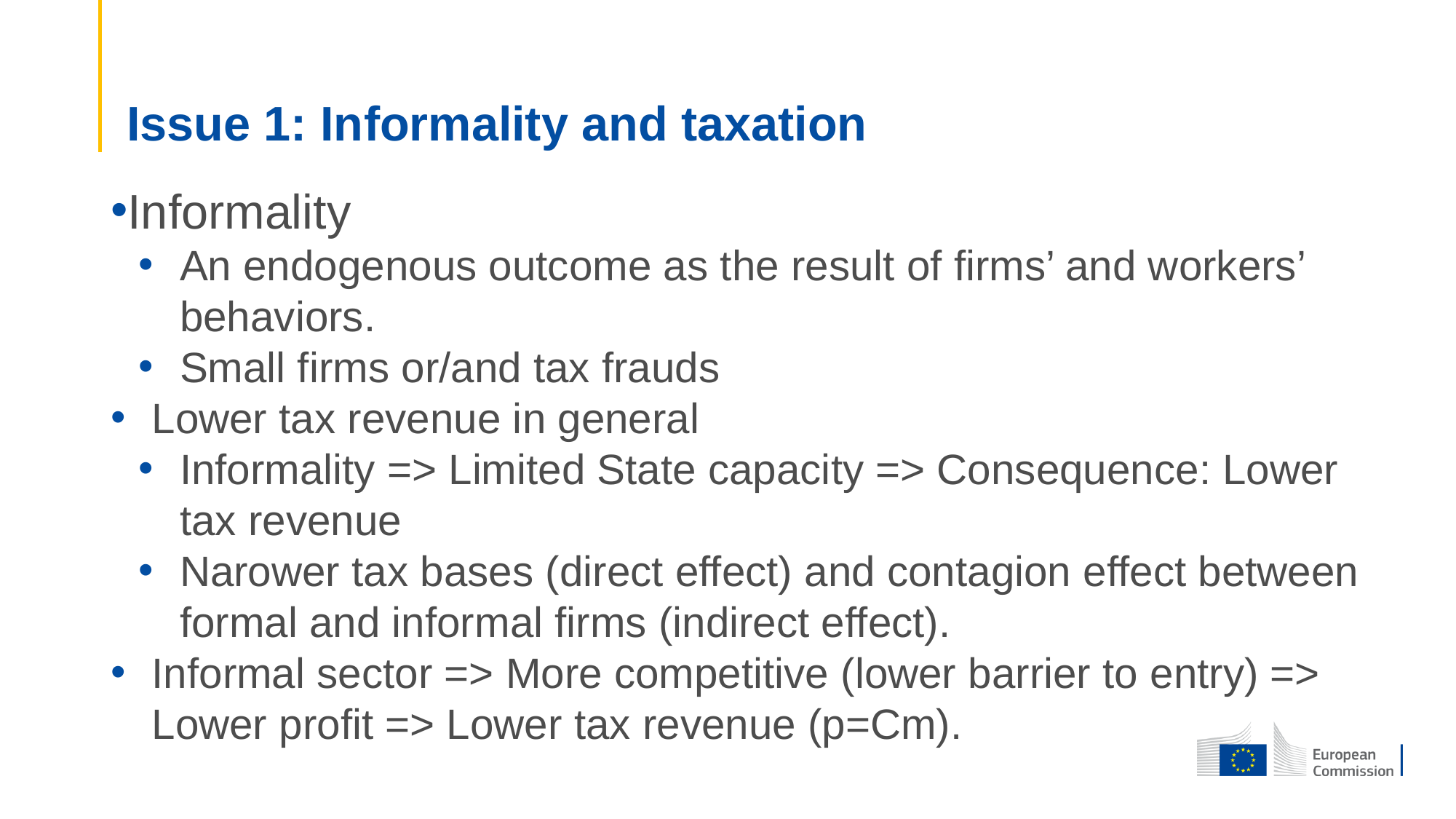

# Issue 1: Informality and taxation
Informality
An endogenous outcome as the result of firms’ and workers’ behaviors.
Small firms or/and tax frauds
Lower tax revenue in general
Informality => Limited State capacity => Consequence: Lower tax revenue
Narower tax bases (direct effect) and contagion effect between formal and informal firms (indirect effect).
Informal sector => More competitive (lower barrier to entry) => Lower profit => Lower tax revenue (p=Cm).